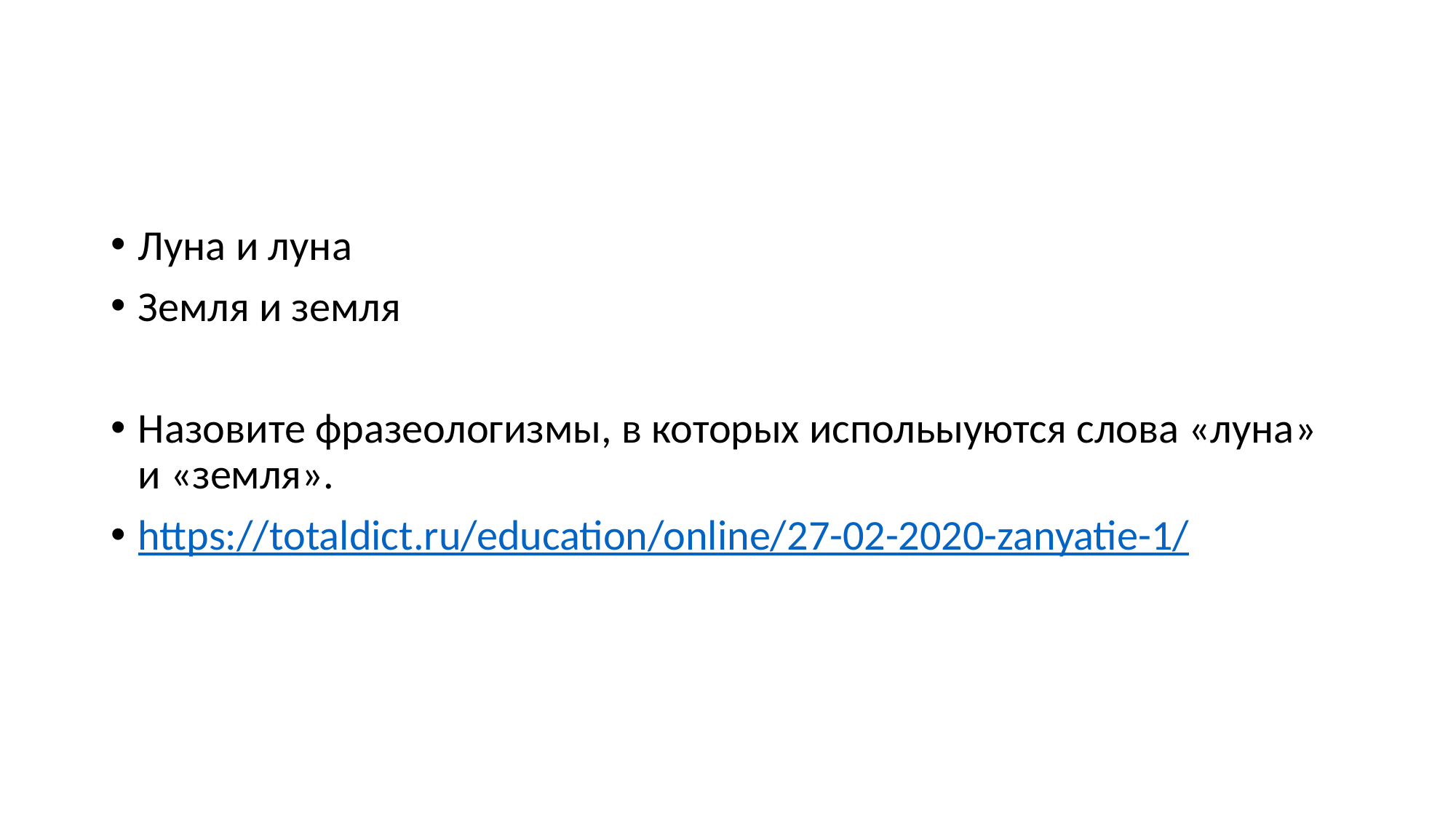

#
Луна и луна
Земля и земля

Назовите фразеологизмы, в которых испольыуются слова «луна» и «земля».
https://totaldict.ru/education/online/27-02-2020-zanyatie-1/